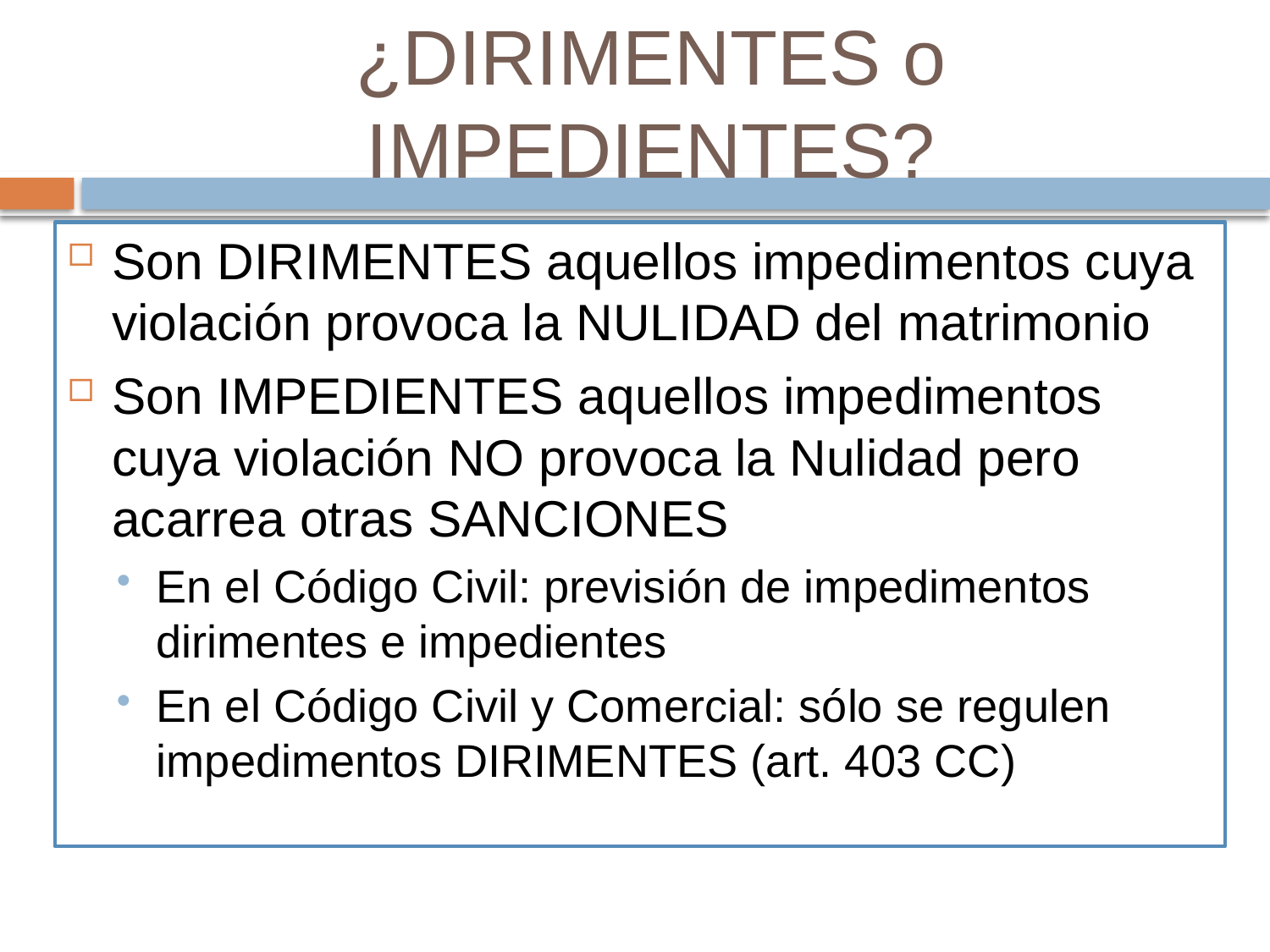

# ¿DIRIMENTES o IMPEDIENTES?
Son DIRIMENTES aquellos impedimentos cuya violación provoca la NULIDAD del matrimonio
Son IMPEDIENTES aquellos impedimentos cuya violación NO provoca la Nulidad pero acarrea otras SANCIONES
En el Código Civil: previsión de impedimentos dirimentes e impedientes
En el Código Civil y Comercial: sólo se regulen impedimentos DIRIMENTES (art. 403 CC)